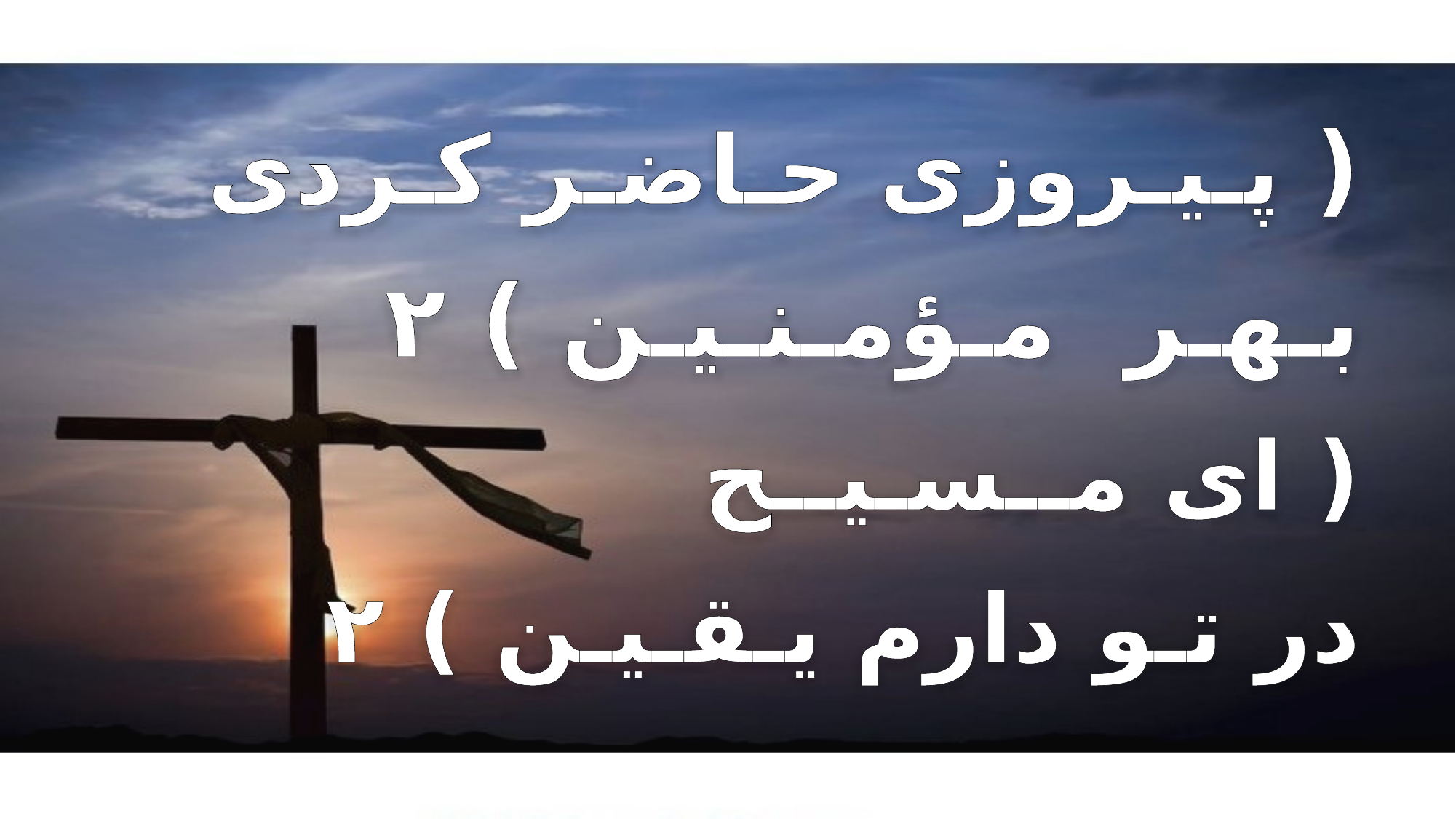

( پـیـروزی حـاضـر کـردی

  بـهـر  مـؤمـنـیـن ) ۲

  ( ای مــسـیــح

  در تـو دارم یـقـیـن ) ۲